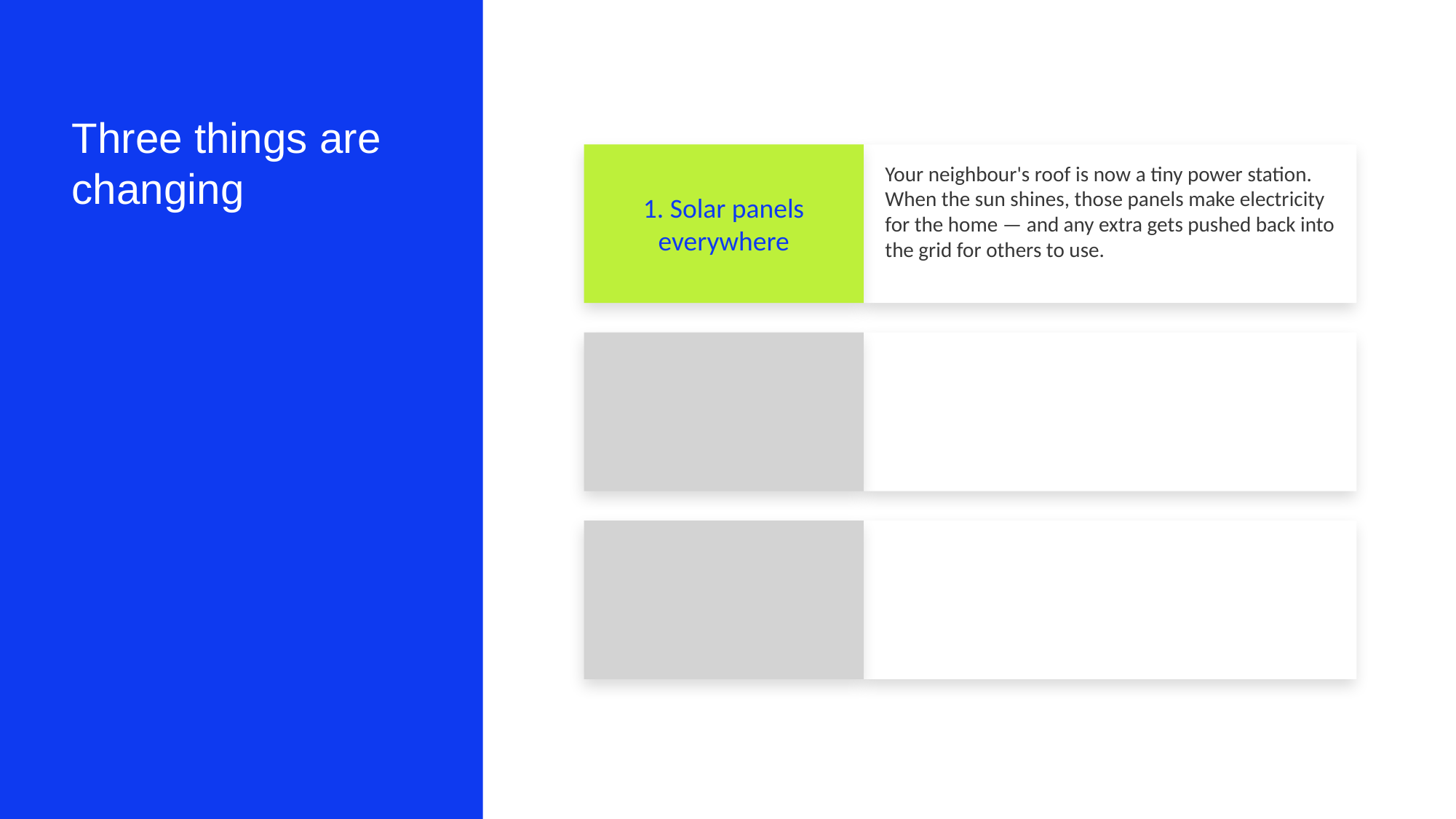

Three things are changing

1. Solar panels everywhere
Your neighbour's roof is now a tiny power station. When the sun shines, those panels make electricity for the home — and any extra gets pushed back into the grid for others to use.